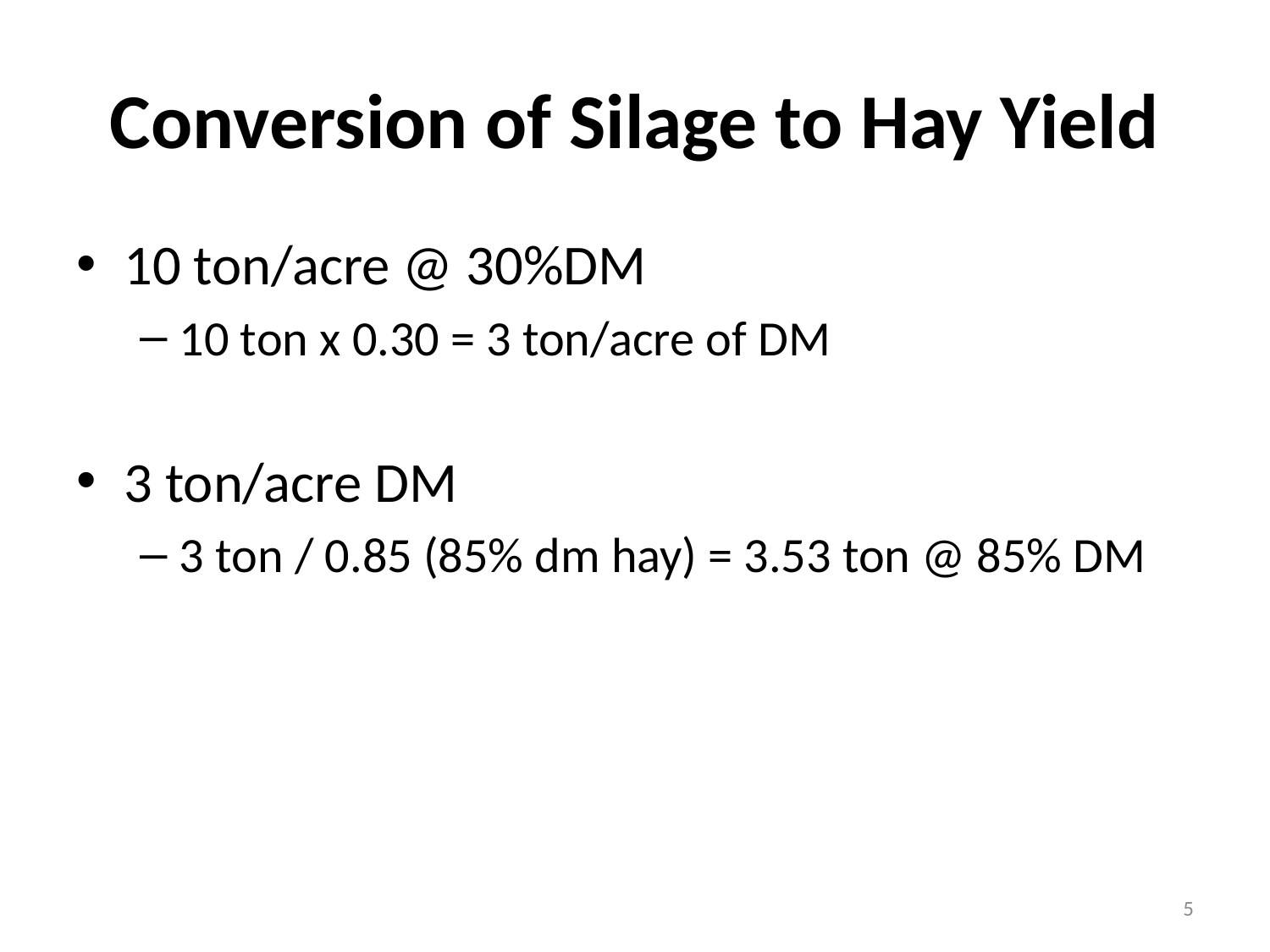

# Conversion of Silage to Hay Yield
10 ton/acre @ 30%DM
10 ton x 0.30 = 3 ton/acre of DM

3 ton/acre DM
3 ton / 0.85 (85% dm hay) = 3.53 ton @ 85% DM

5